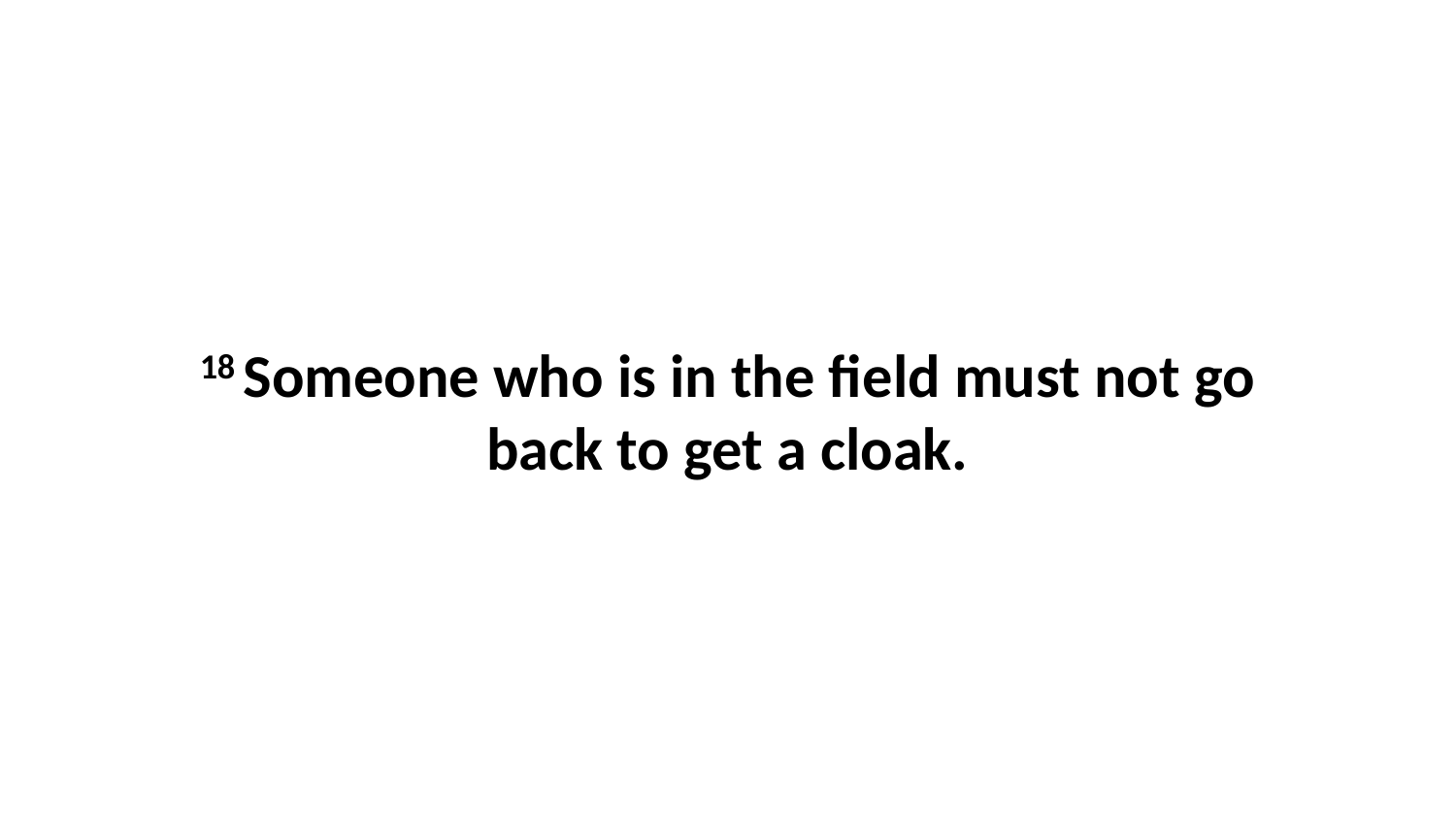

18 Someone who is in the field must not go back to get a cloak.